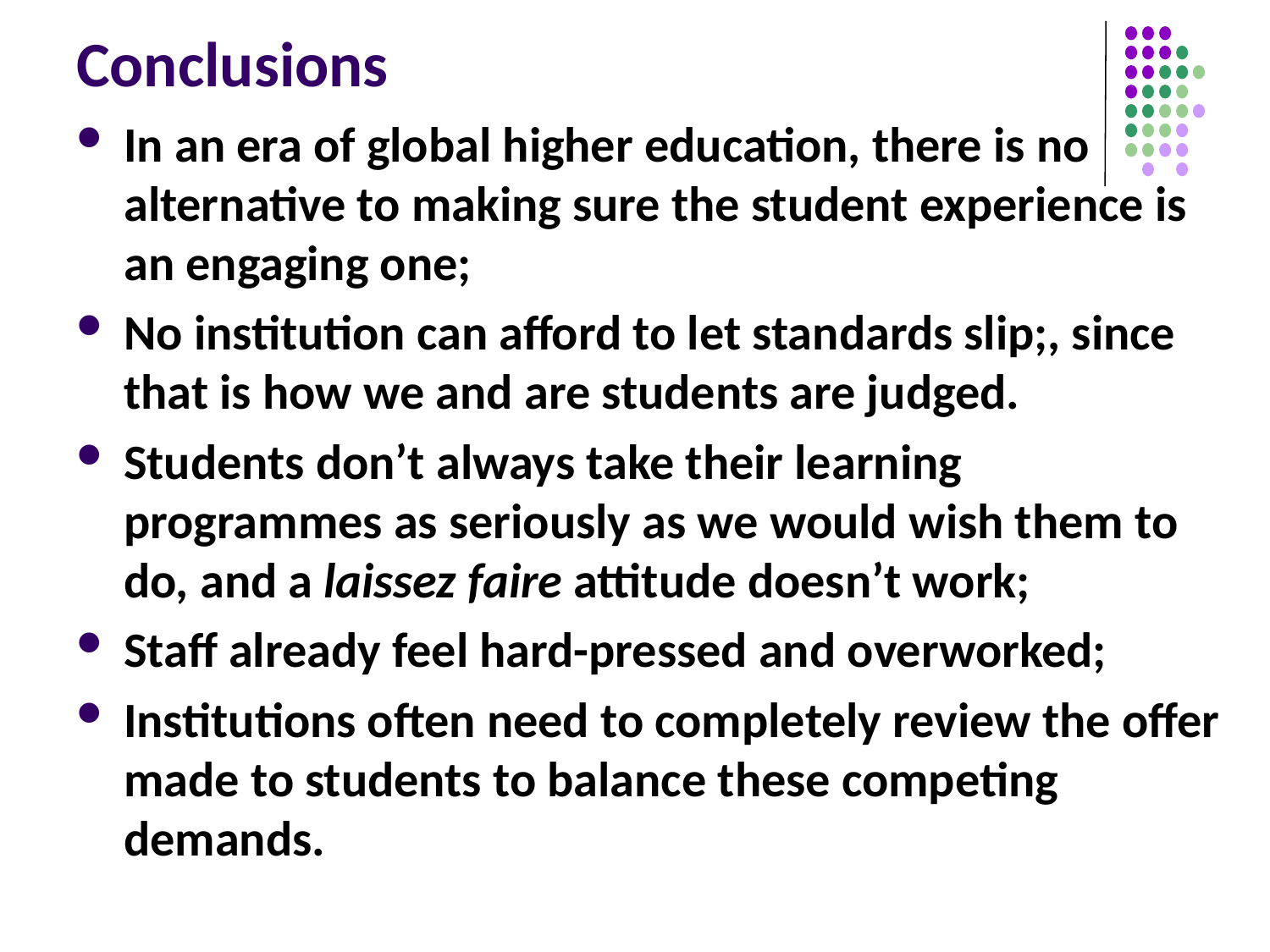

# Conclusions
In an era of global higher education, there is no alternative to making sure the student experience is an engaging one;
No institution can afford to let standards slip;, since that is how we and are students are judged.
Students don’t always take their learning programmes as seriously as we would wish them to do, and a laissez faire attitude doesn’t work;
Staff already feel hard-pressed and overworked;
Institutions often need to completely review the offer made to students to balance these competing demands.